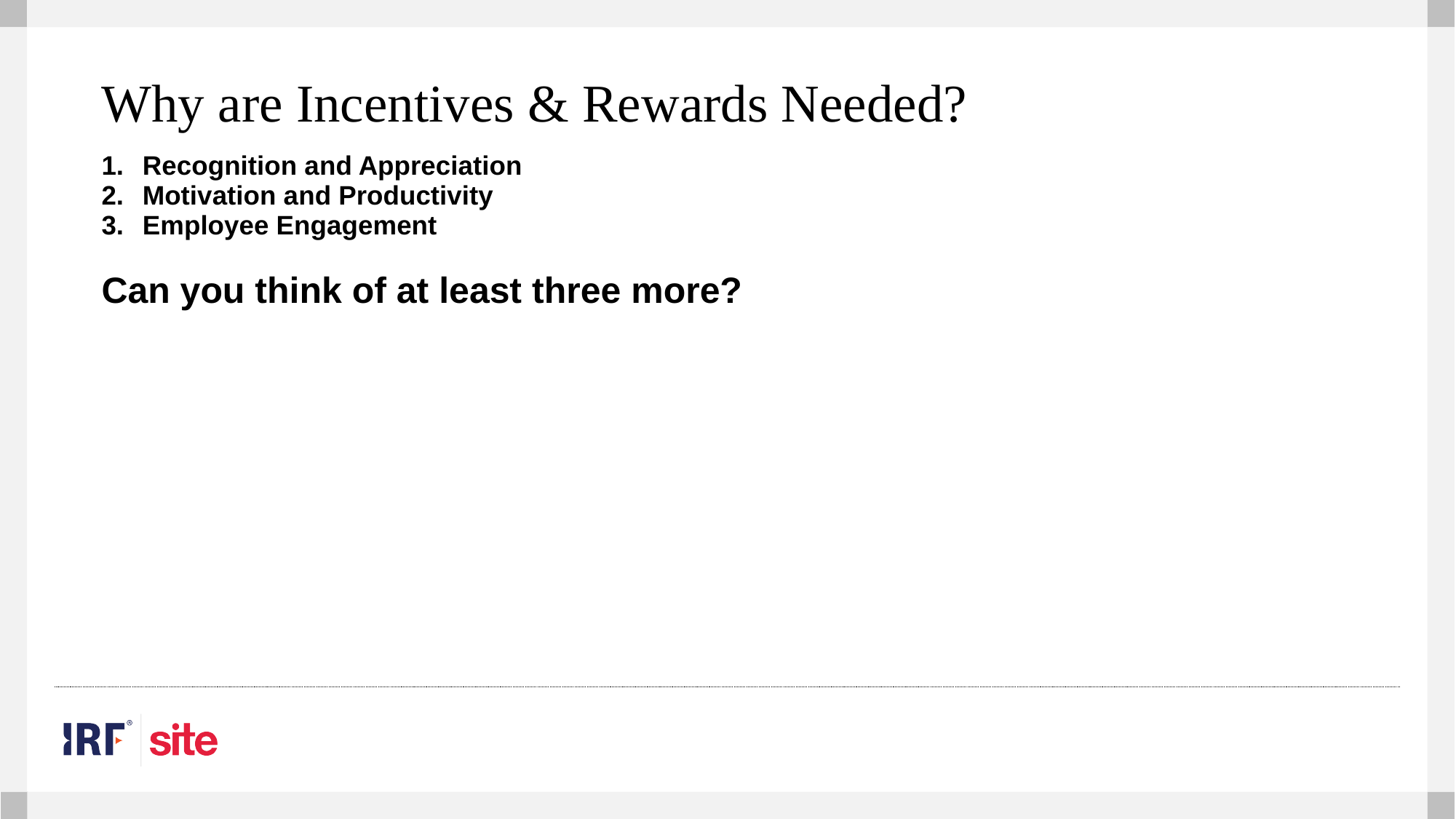

Why are Incentives & Rewards Needed?
Recognition and Appreciation
Motivation and Productivity
Employee Engagement

Can you think of at least three more?